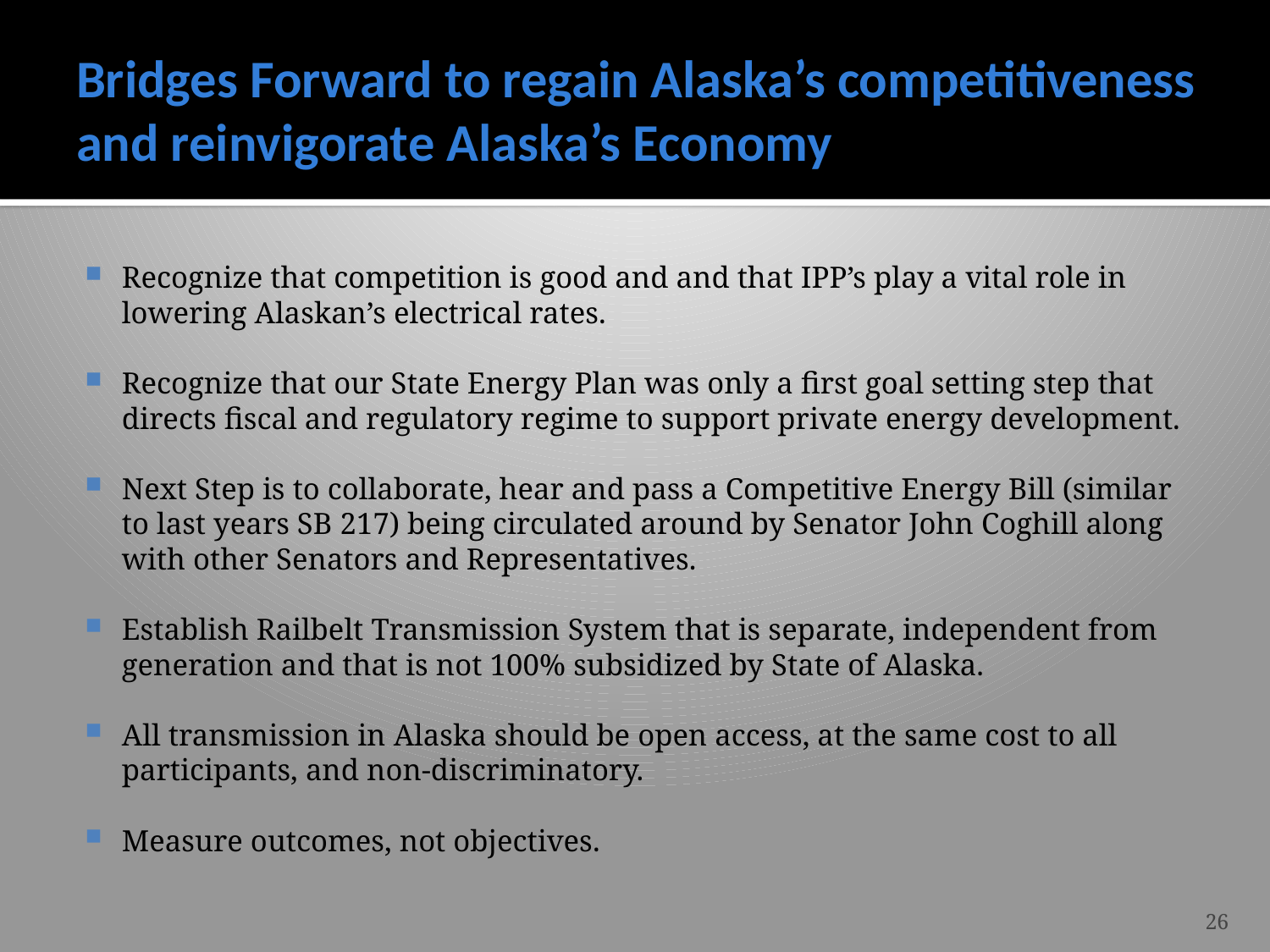

# Bridges Forward to regain Alaska’s competitiveness and reinvigorate Alaska’s Economy
Recognize that competition is good and and that IPP’s play a vital role in lowering Alaskan’s electrical rates.

Recognize that our State Energy Plan was only a first goal setting step that directs fiscal and regulatory regime to support private energy development.
Next Step is to collaborate, hear and pass a Competitive Energy Bill (similar to last years SB 217) being circulated around by Senator John Coghill along with other Senators and Representatives.

Establish Railbelt Transmission System that is separate, independent from generation and that is not 100% subsidized by State of Alaska.

All transmission in Alaska should be open access, at the same cost to all participants, and non-discriminatory.

Measure outcomes, not objectives.

26